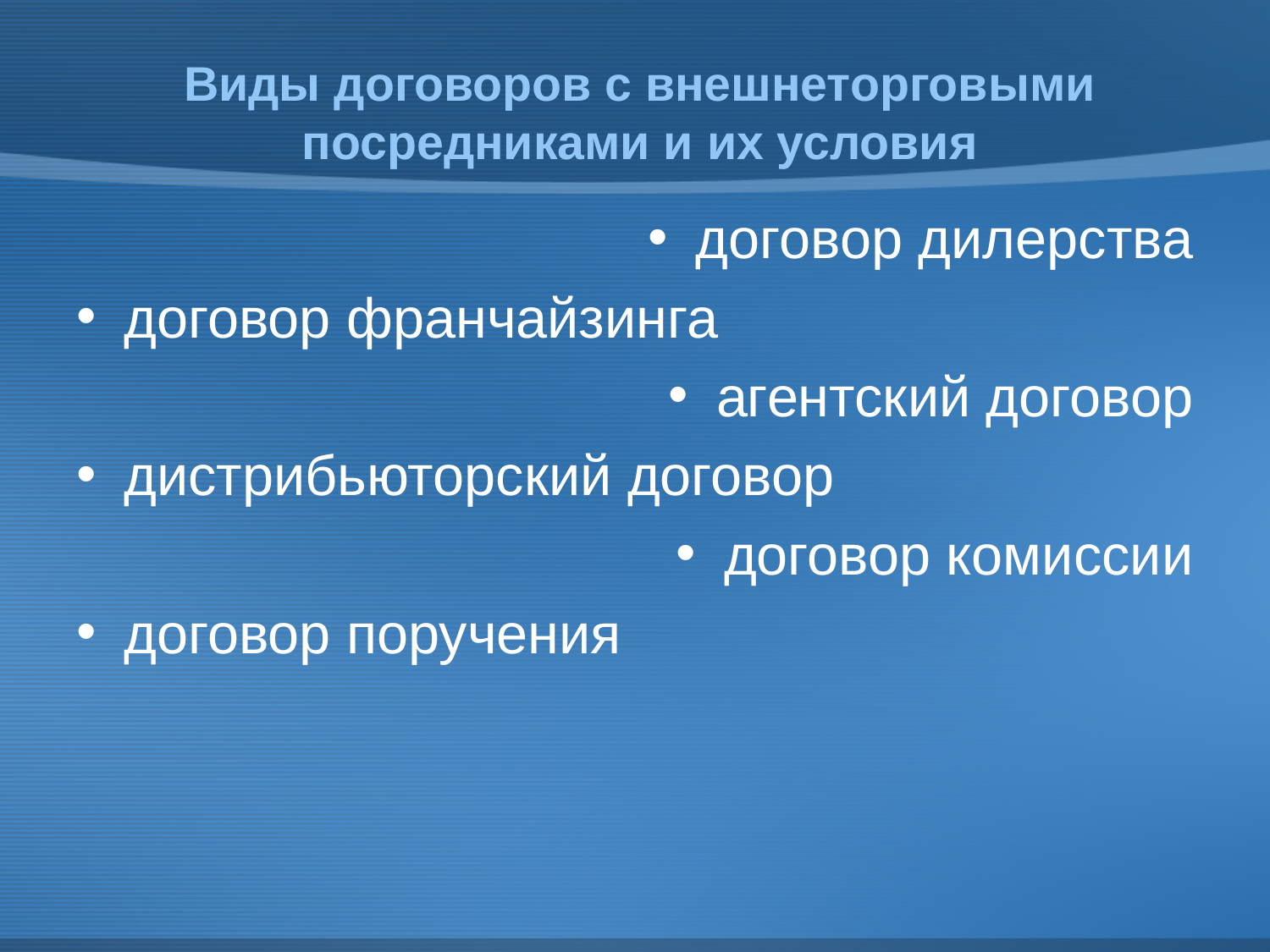

# Виды договоров с внешнеторговыми посредниками и их условия
договор дилерства
договор франчайзинга
агентский договор
дистрибьюторский договор
договор комиссии
договор поручения